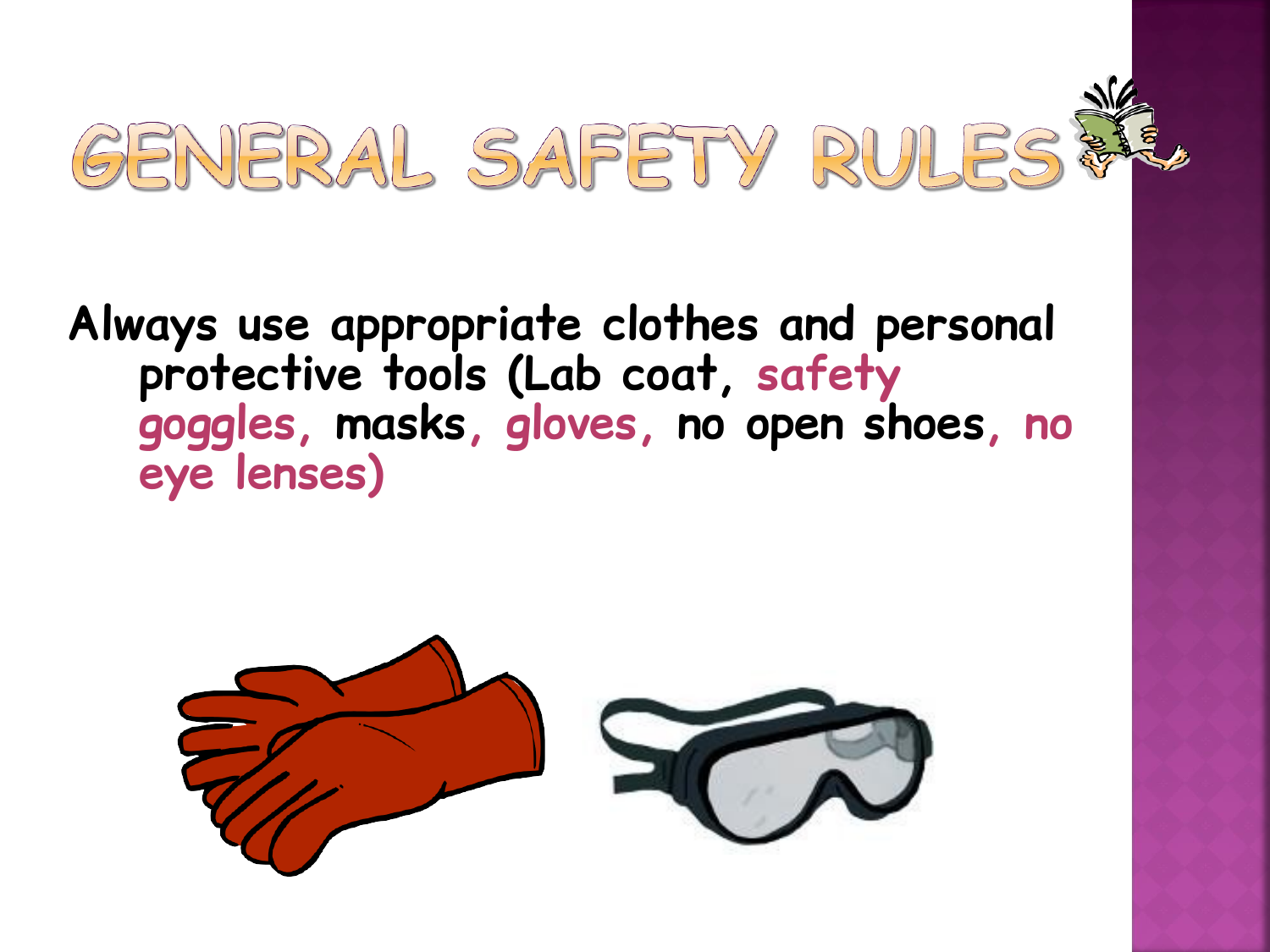

# Always use appropriate clothes and personal protective tools (Lab coat, safety goggles, masks, gloves, no open shoes, no eye lenses)